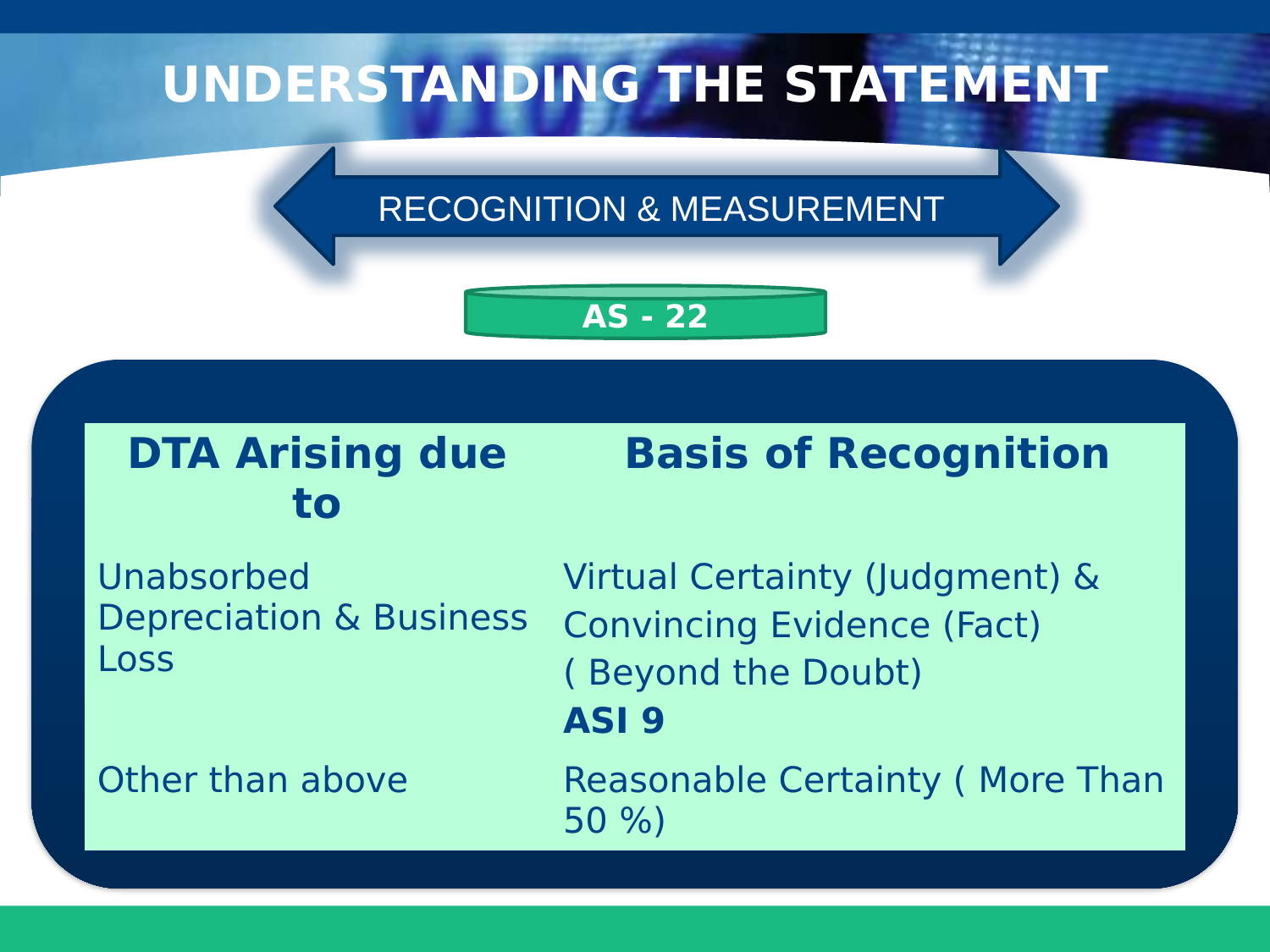

# UNDERSTANDING THE STATEMENT

RECOGNITION & MEASUREMENT
AS - 22

| DTA Arising due to | Basis of Recognition |
| --- | --- |
| Unabsorbed Depreciation & Business Loss | Virtual Certainty (Judgment) & Convincing Evidence (Fact) ( Beyond the Doubt) ASI 9 |
| Other than above | Reasonable Certainty ( More Than 50 %) |